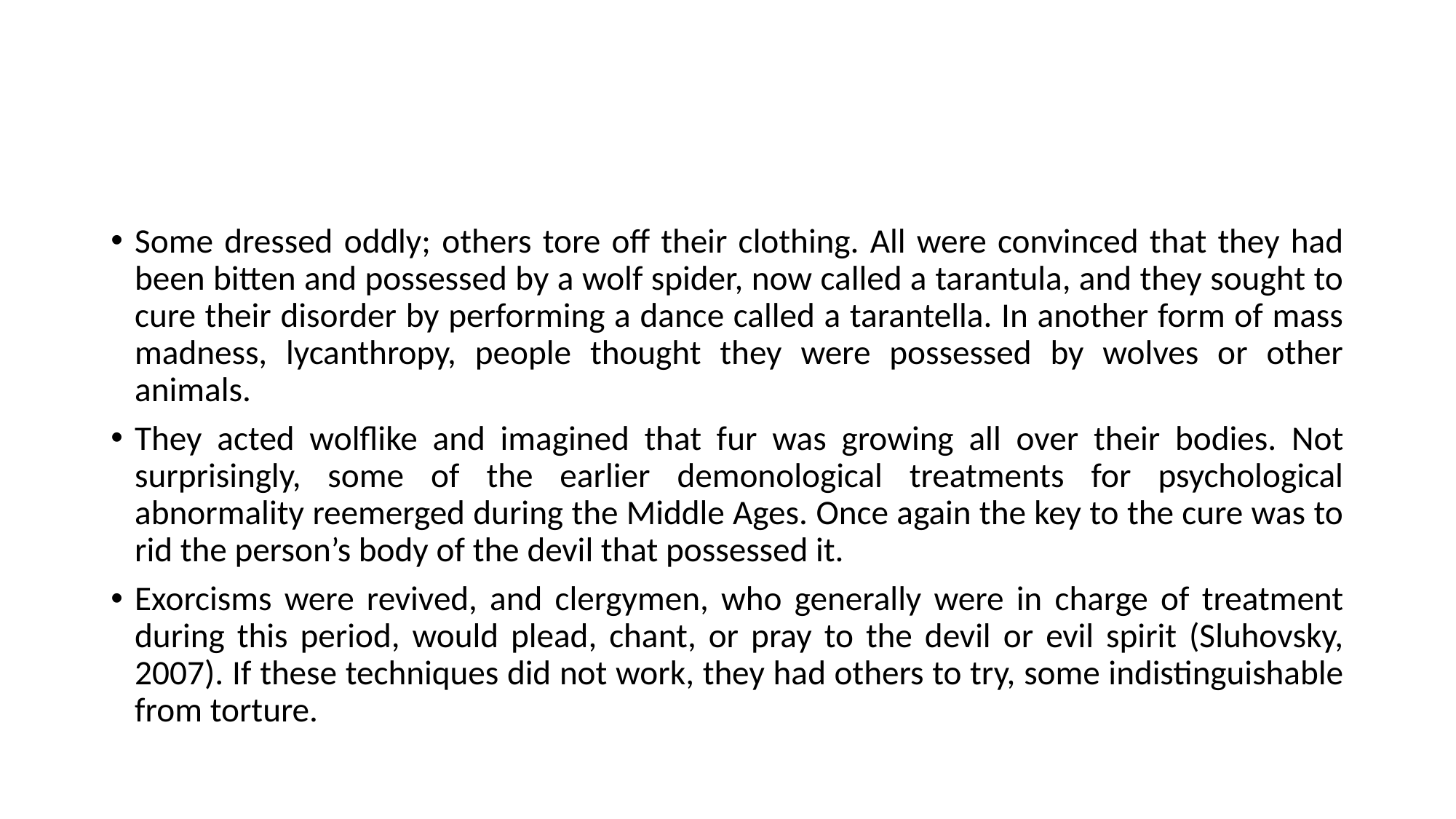

#
Some dressed oddly; others tore off their clothing. All were convinced that they had been bitten and possessed by a wolf spider, now called a tarantula, and they sought to cure their disorder by performing a dance called a tarantella. In another form of mass madness, lycanthropy, people thought they were possessed by wolves or other animals.
They acted wolflike and imagined that fur was growing all over their bodies. Not surprisingly, some of the earlier demonological treatments for psychological abnormality reemerged during the Middle Ages. Once again the key to the cure was to rid the person’s body of the devil that possessed it.
Exorcisms were revived, and clergymen, who generally were in charge of treatment during this period, would plead, chant, or pray to the devil or evil spirit (Sluhovsky, 2007). If these techniques did not work, they had others to try, some indistinguishable from torture.